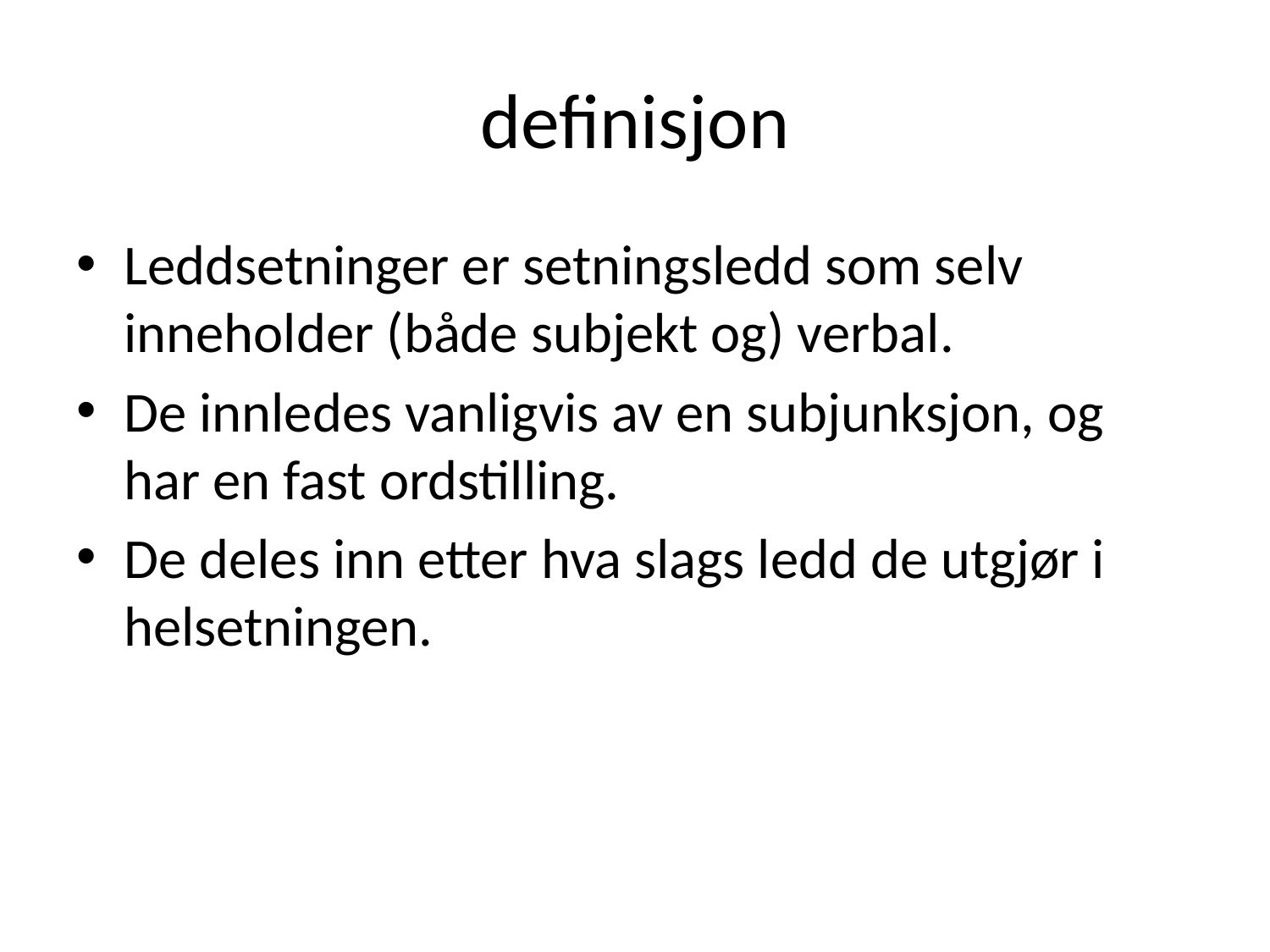

# definisjon
Leddsetninger er setningsledd som selv inneholder (både subjekt og) verbal.
De innledes vanligvis av en subjunksjon, og har en fast ordstilling.
De deles inn etter hva slags ledd de utgjør i helsetningen.